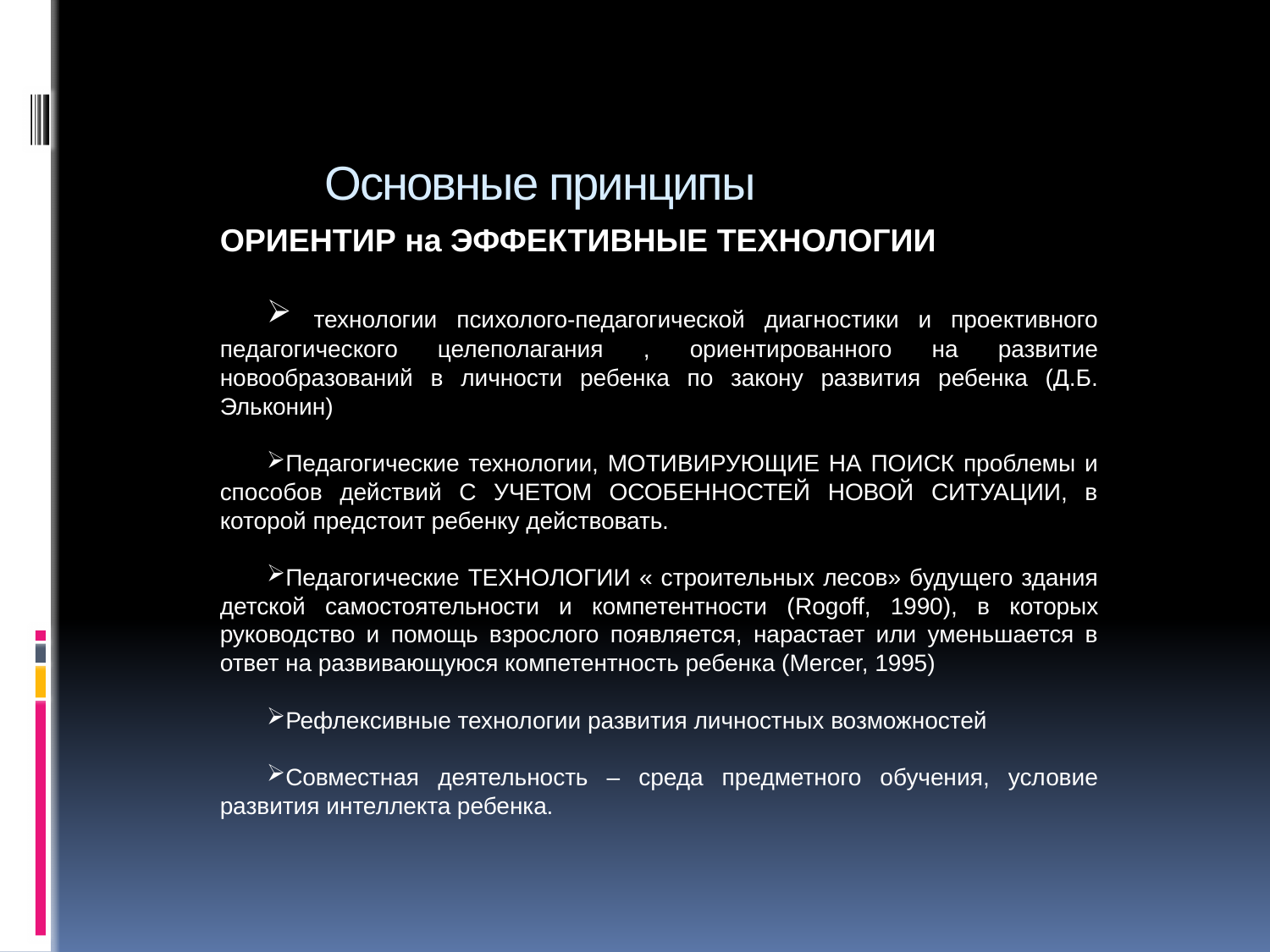

# Основные принципы
ОРИЕНТИР на ЭФФЕКТИВНЫЕ ТЕХНОЛОГИИ

 технологии психолого-педагогической диагностики и проективного педагогического целеполагания , ориентированного на развитие новообразований в личности ребенка по закону развития ребенка (Д.Б. Эльконин)

Педагогические технологии, МОТИВИРУЮЩИЕ НА ПОИСК проблемы и способов действий С УЧЕТОМ ОСОБЕННОСТЕЙ НОВОЙ СИТУАЦИИ, в которой предстоит ребенку действовать.

Педагогические ТЕХНОЛОГИИ « строительных лесов» будущего здания детской самостоятельности и компетентности (Rogoff, 1990), в которых руководство и помощь взрослого появляется, нарастает или уменьшается в ответ на развивающуюся компетентность ребенка (Mercer, 1995)

Рефлексивные технологии развития личностных возможностей

Совместная деятельность – среда предметного обучения, условие развития интеллекта ребенка.